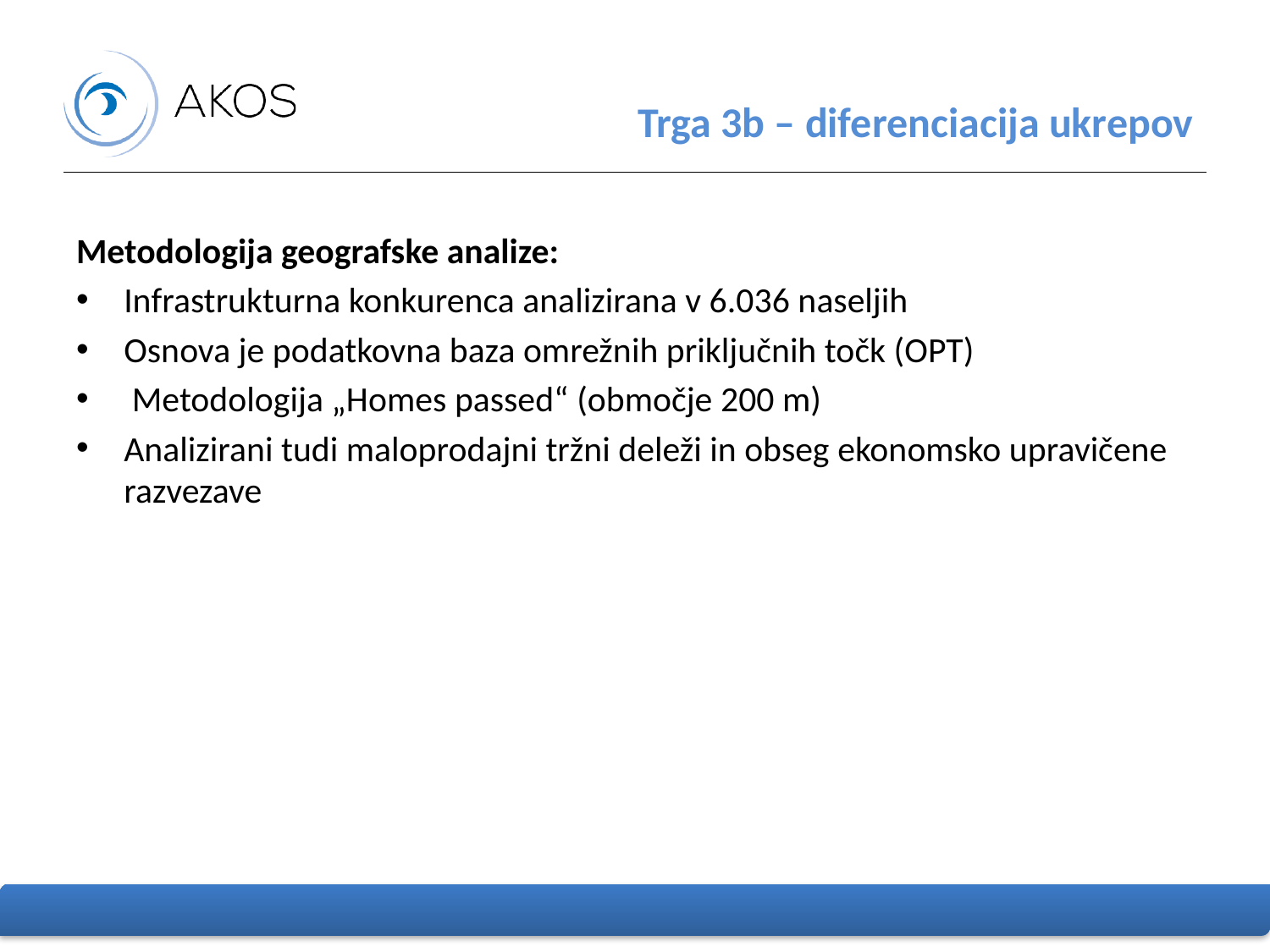

# Trga 3b – diferenciacija ukrepov
Metodologija geografske analize:
Infrastrukturna konkurenca analizirana v 6.036 naseljih
Osnova je podatkovna baza omrežnih priključnih točk (OPT)
 Metodologija „Homes passed“ (območje 200 m)
Analizirani tudi maloprodajni tržni deleži in obseg ekonomsko upravičene razvezave